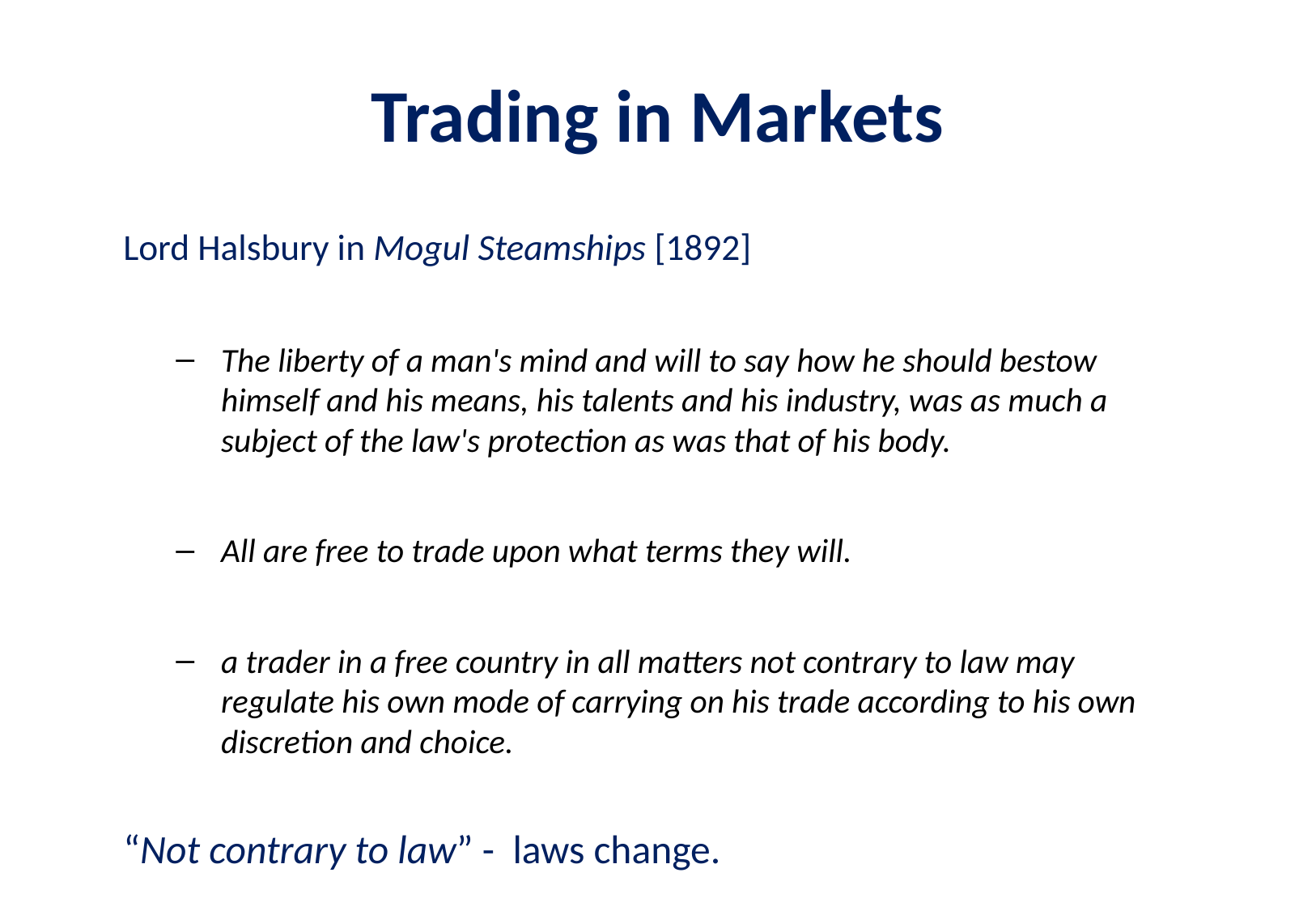

# Trading in Markets

Lord Halsbury in Mogul Steamships [1892]

The liberty of a man's mind and will to say how he should bestow himself and his means, his talents and his industry, was as much a subject of the law's protection as was that of his body.

All are free to trade upon what terms they will.

a trader in a free country in all matters not contrary to law may regulate his own mode of carrying on his trade according to his own discretion and choice.

“Not contrary to law” -  laws change.